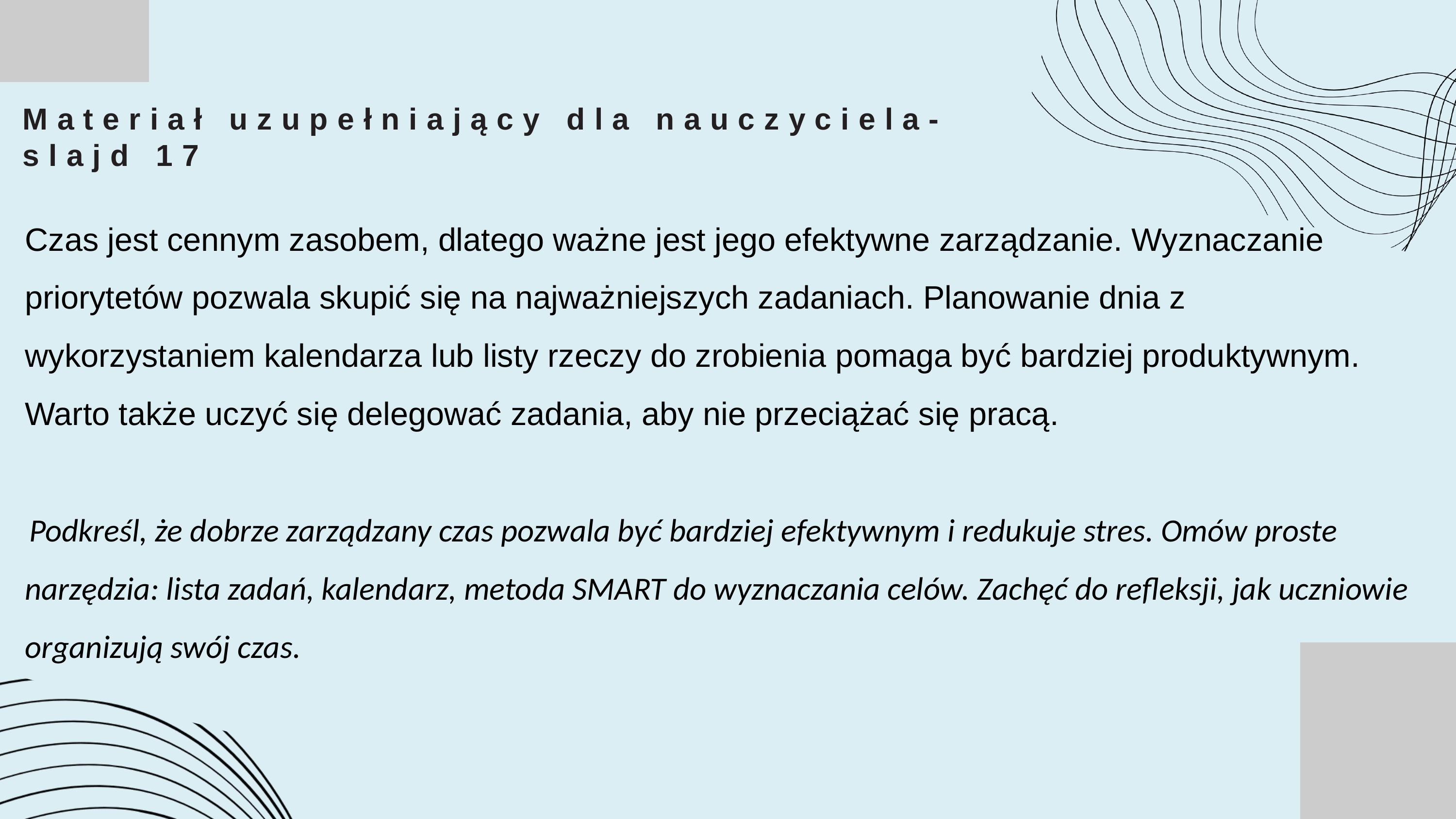

Materiał uzupełniający dla nauczyciela- slajd 17
Czas jest cennym zasobem, dlatego ważne jest jego efektywne zarządzanie. Wyznaczanie priorytetów pozwala skupić się na najważniejszych zadaniach. Planowanie dnia z wykorzystaniem kalendarza lub listy rzeczy do zrobienia pomaga być bardziej produktywnym. Warto także uczyć się delegować zadania, aby nie przeciążać się pracą.

 Podkreśl, że dobrze zarządzany czas pozwala być bardziej efektywnym i redukuje stres. Omów proste narzędzia: lista zadań, kalendarz, metoda SMART do wyznaczania celów. Zachęć do refleksji, jak uczniowie organizują swój czas.